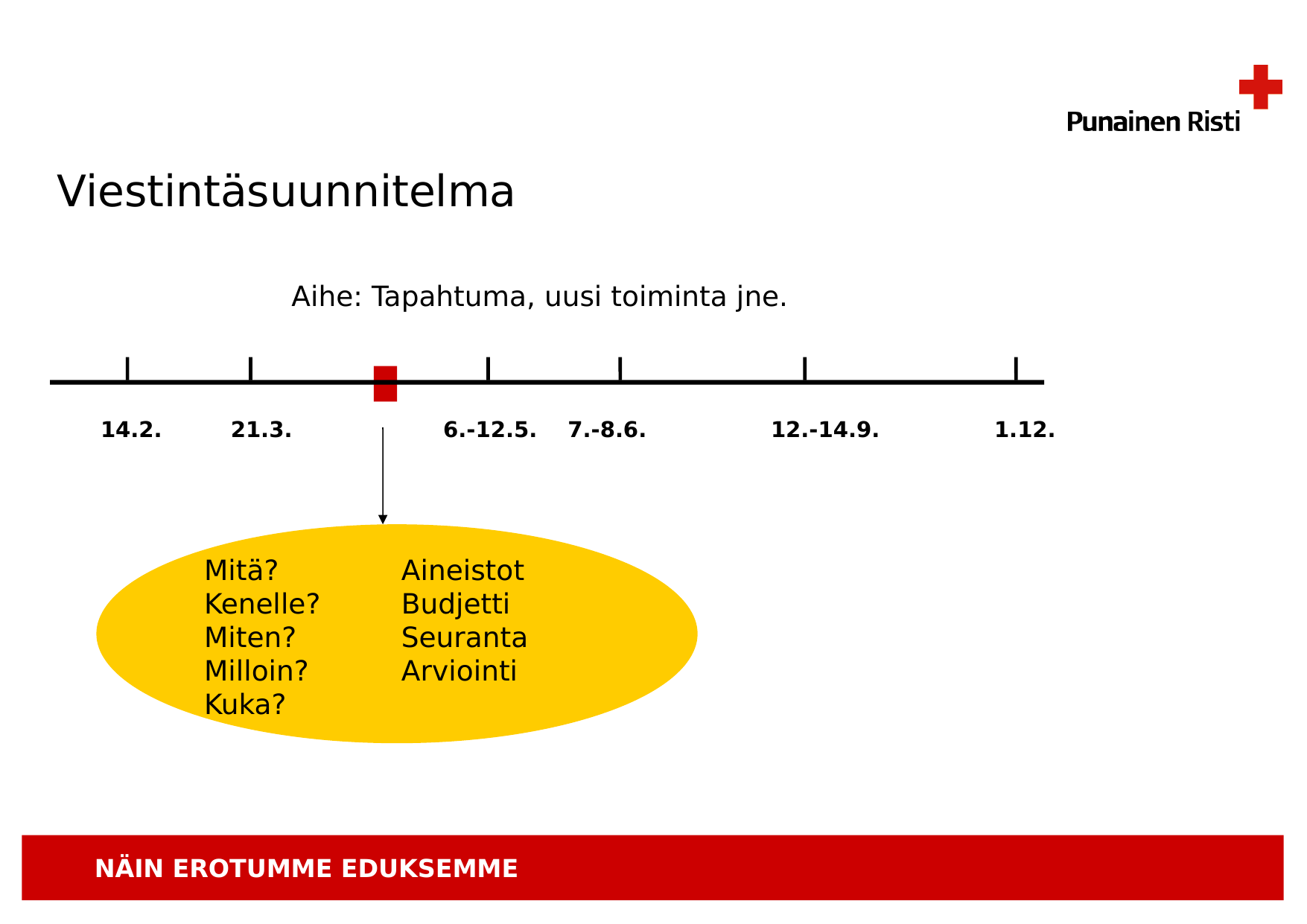

Viestintäsuunnitelma
		Aihe: Tapahtuma, uusi toiminta jne.

 	14.2.         21.3.      	 6.-12.5.    7.-8.6.  	12.-14.9. 	1.12.

Mitä?
Kenelle?
Miten?
Milloin?
Kuka?
Aineistot
Budjetti
Seuranta
Arviointi